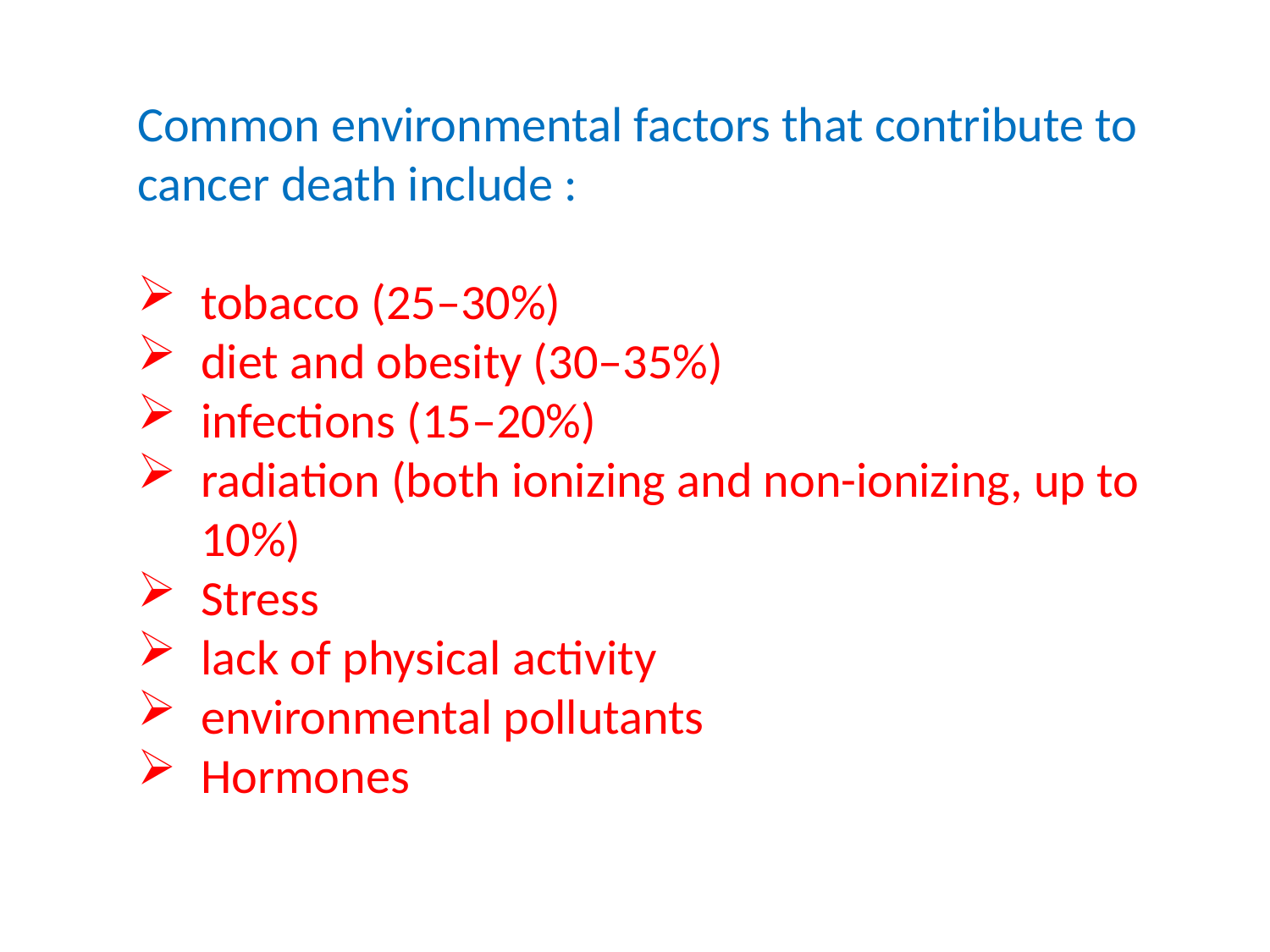

Common environmental factors that contribute to cancer death include :

tobacco (25–30%)
diet and obesity (30–35%)
infections (15–20%)
radiation (both ionizing and non-ionizing, up to 10%)
Stress
lack of physical activity
environmental pollutants
Hormones